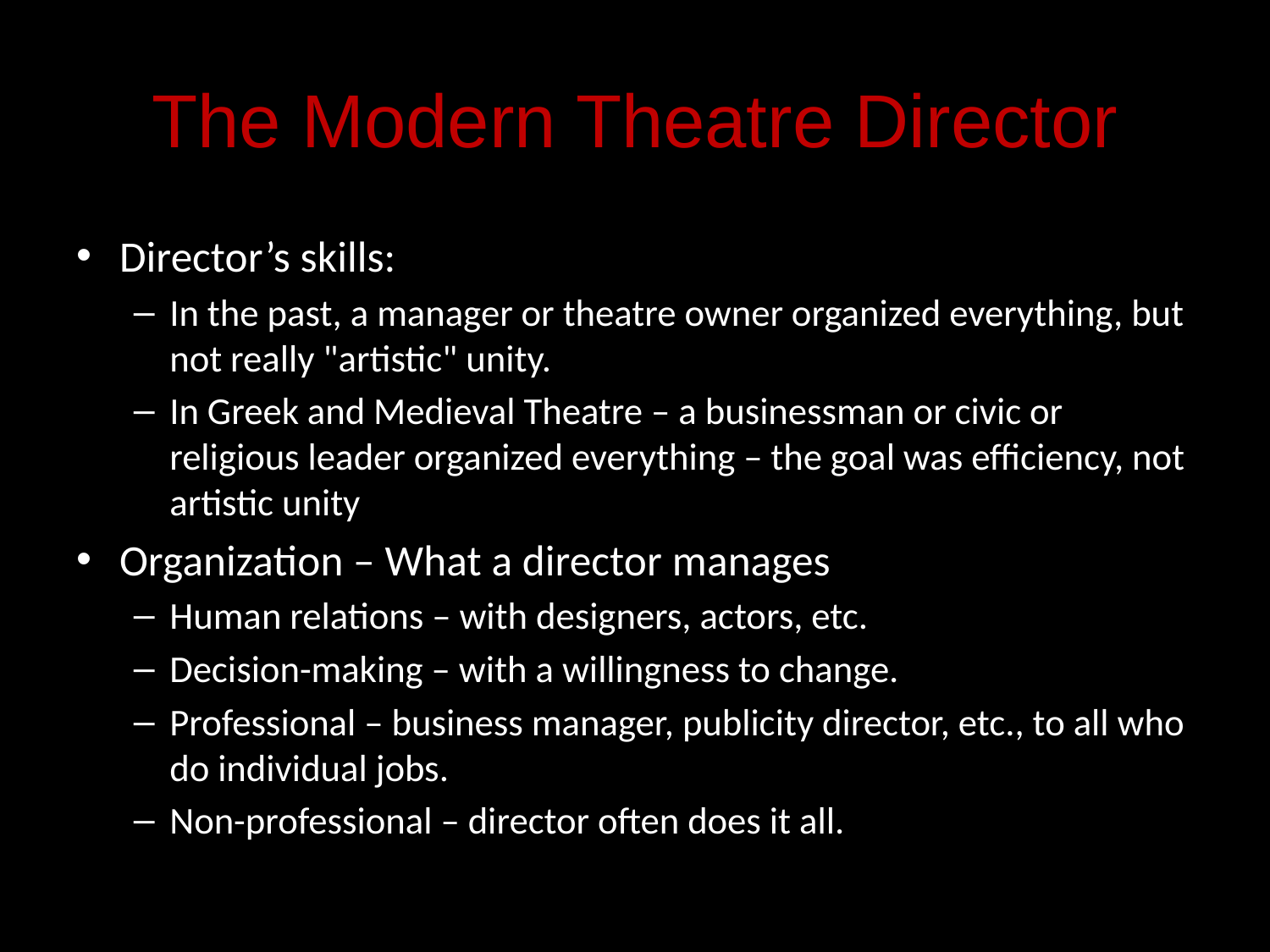

# The Modern Theatre Director
Director’s skills:
In the past, a manager or theatre owner organized everything, but not really "artistic" unity.
In Greek and Medieval Theatre – a businessman or civic or religious leader organized everything – the goal was efficiency, not artistic unity
Organization – What a director manages
Human relations – with designers, actors, etc.
Decision-making – with a willingness to change.
Professional – business manager, publicity director, etc., to all who do individual jobs.
Non-professional – director often does it all.